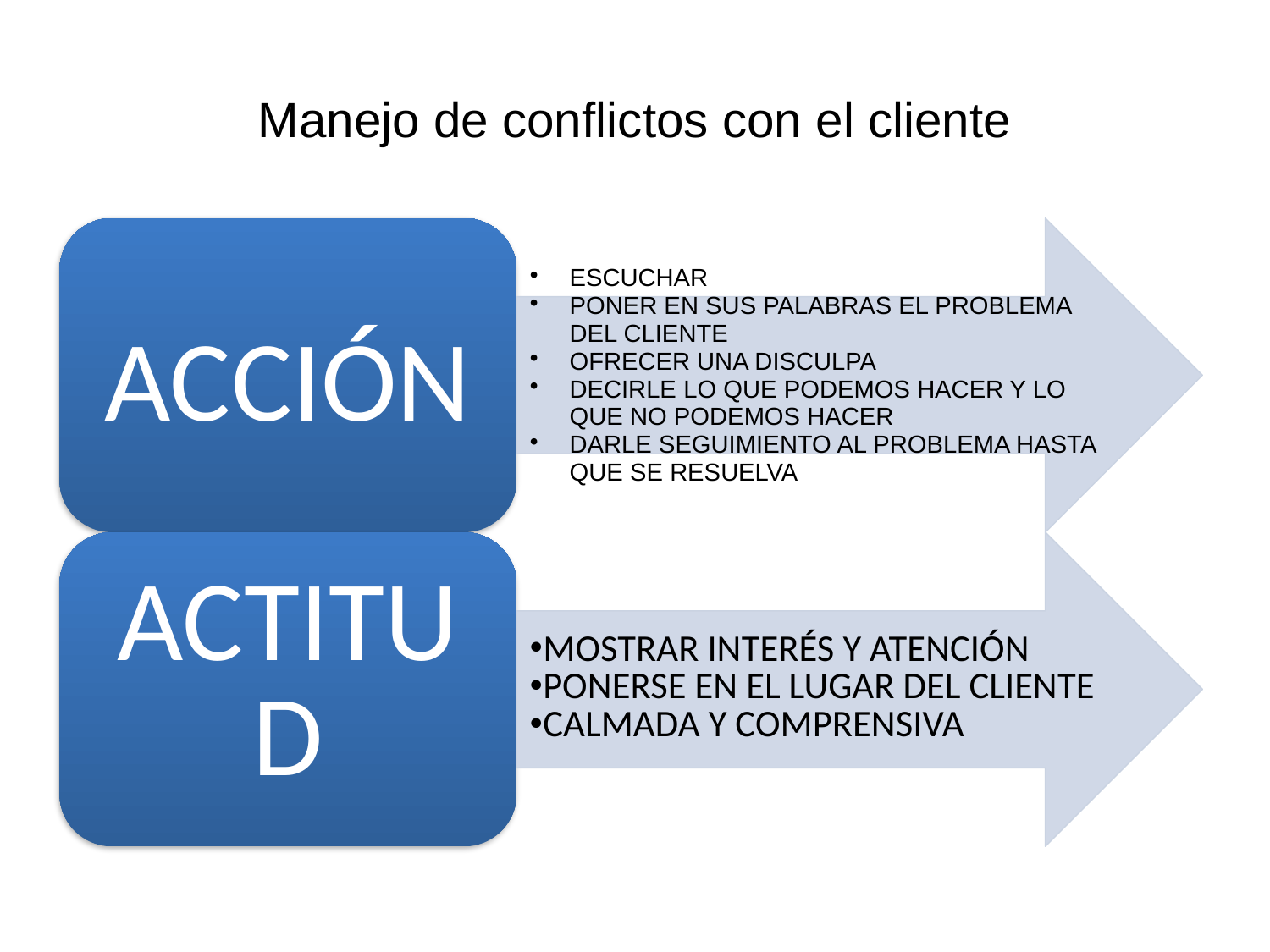

# Manejo de conflictos con el cliente
ACCIÓN
ESCUCHAR
PONER EN SUS PALABRAS EL PROBLEMA DEL CLIENTE
ACTITUD
MOSTRAR INTERÉS Y ATENCIÓN
PONERSE EN EL LUGAR DEL CLIENTE
OFRECER UNA DISCULPA
DECIRLE LO QUE PODEMOS HACER Y LO QUE NO PODEMOS HACER
DARLE SEGUIMIENTO AL PROBLEMA HASTA QUE SE RESUELVA
CALMADA Y COMPRENSIVA